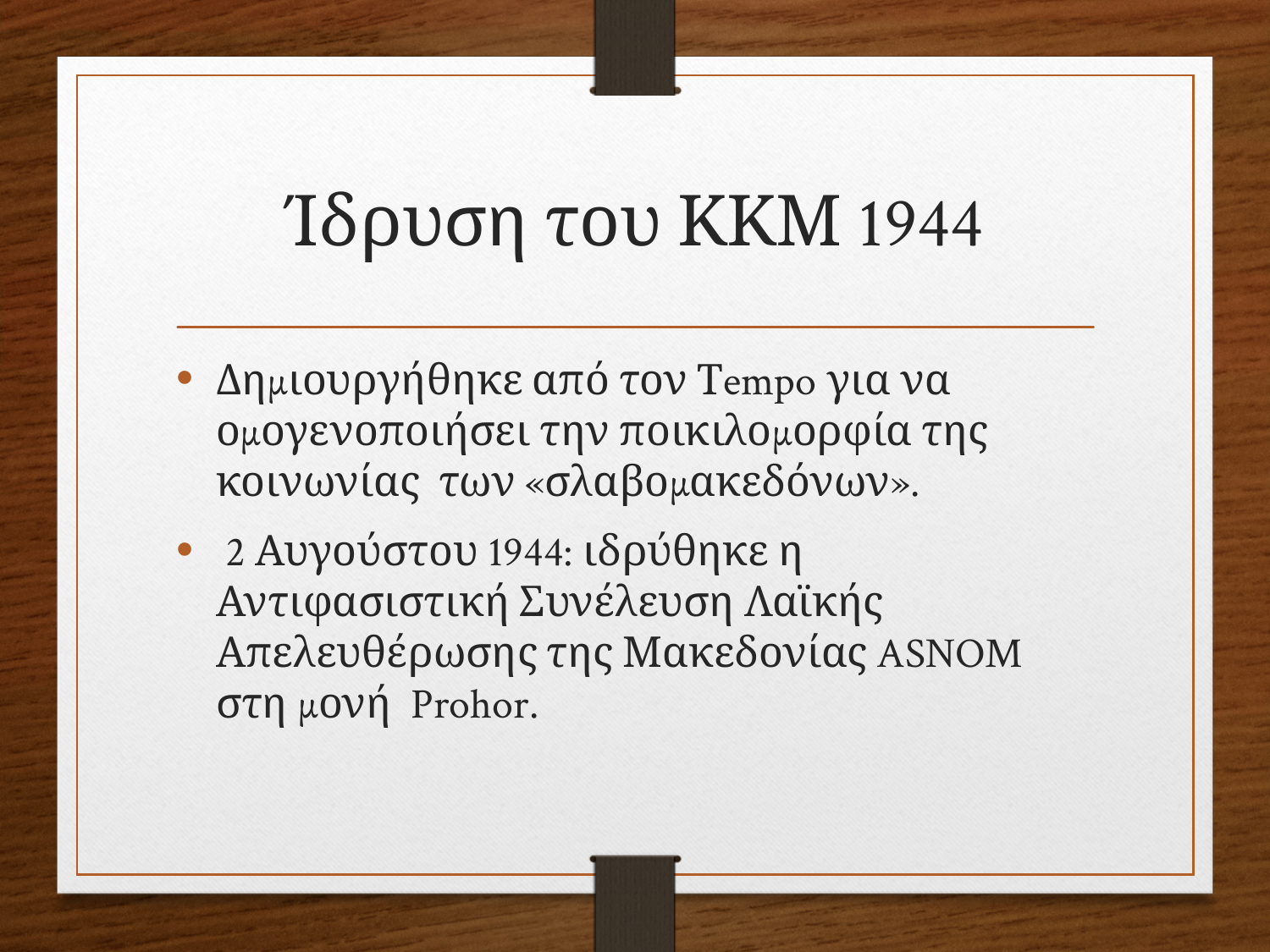

# Ίδρυση του ΚΚΜ 1944
Δημιουργήθηκε από τον Τempo για να ομογενοποιήσει την ποικιλομορφία της κοινωνίας  των «σλαβομακεδόνων».
 2 Αυγούστου 1944: ιδρύθηκε η Αντιφασιστική Συνέλευση Λαϊκής Απελευθέρωσης της Μακεδονίας ASNOM στη μονή  Prohor.